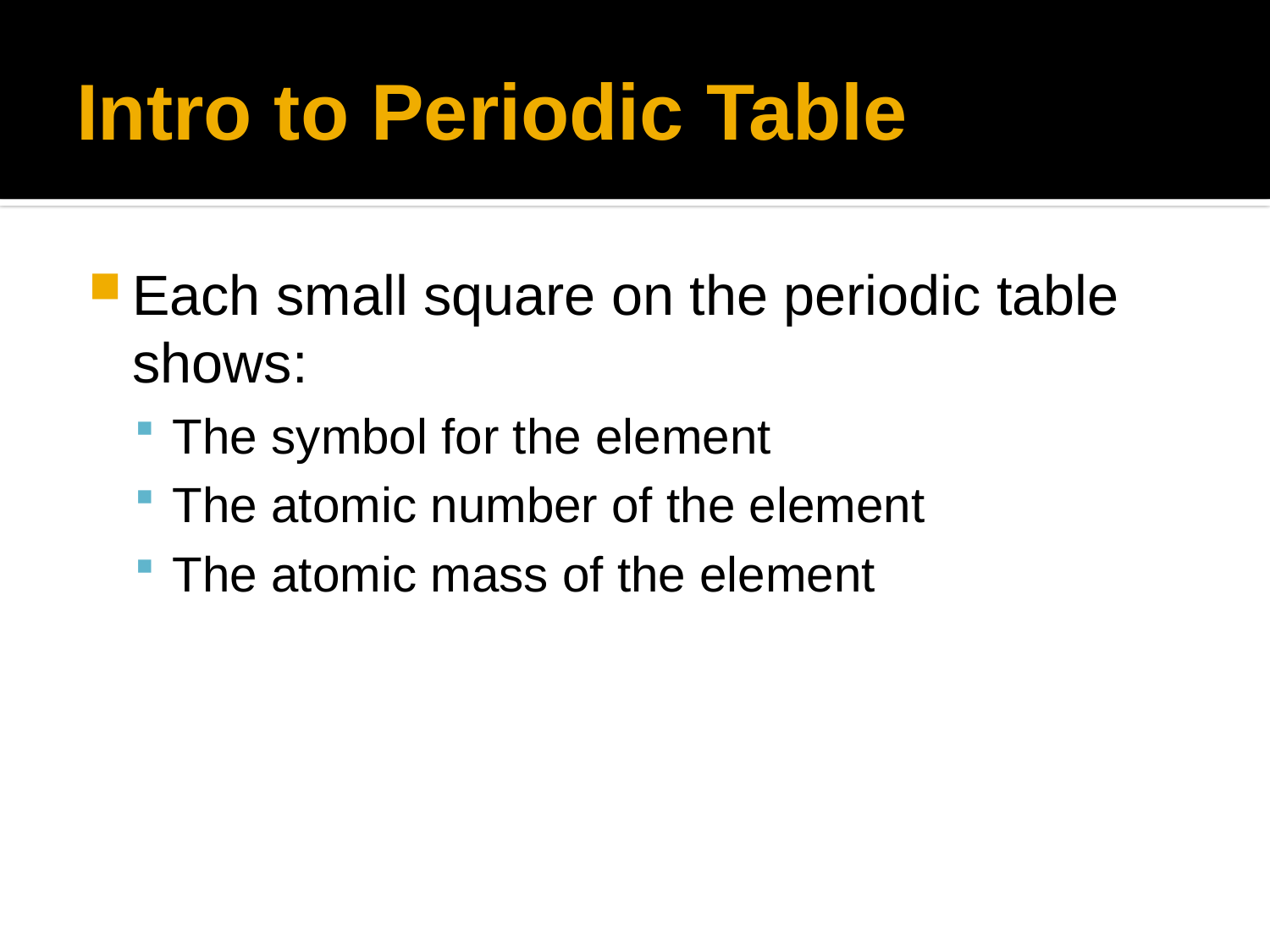

# Intro to Periodic Table
Each small square on the periodic table shows:
The symbol for the element
The atomic number of the element
The atomic mass of the element